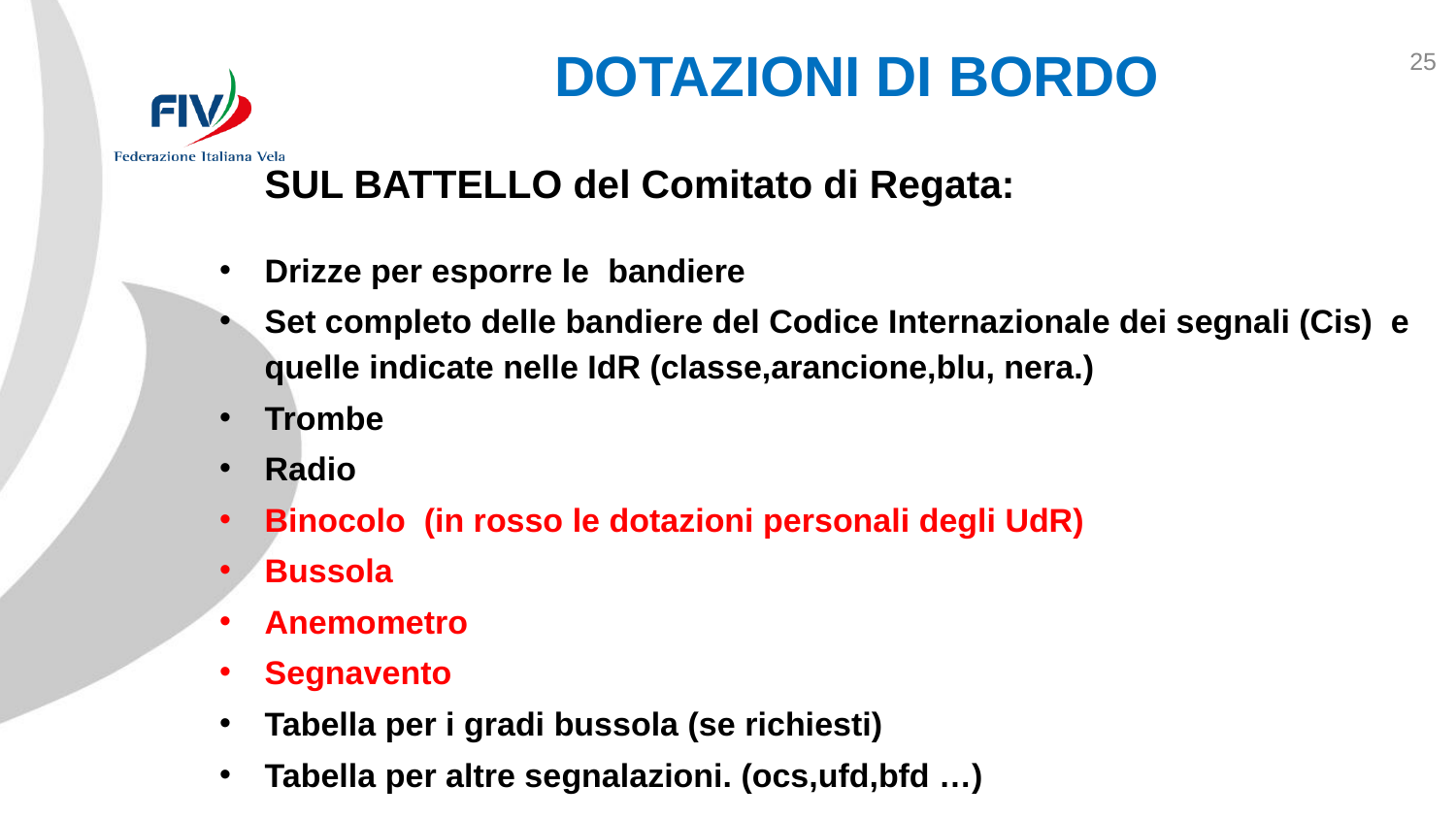

25
# DOTAZIONI DI BORDO

	SUL BATTELLO del Comitato di Regata:

Drizze per esporre le  bandiere
Set completo delle bandiere del Codice Internazionale dei segnali (Cis)  e quelle indicate nelle IdR (classe,arancione,blu, nera.)
Trombe
Radio
Binocolo  (in rosso le dotazioni personali degli UdR)
Bussola
Anemometro
Segnavento
Tabella per i gradi bussola (se richiesti)
Tabella per altre segnalazioni. (ocs,ufd,bfd …)